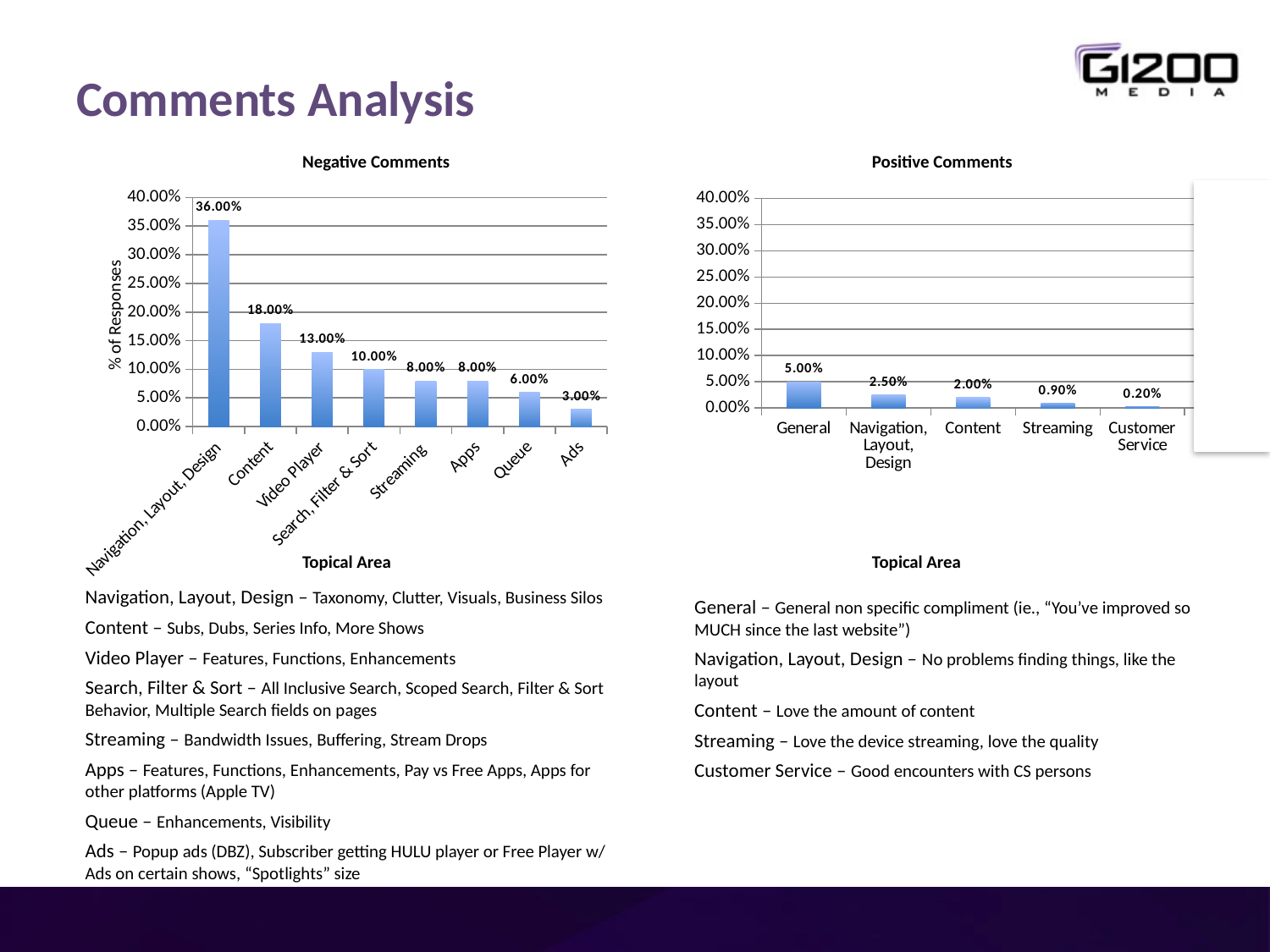

# Comments Analysis
Negative Comments
Positive Comments

### Chart

| Category |  |
|---|---|
| General | 0.05 |
| Navigation, Layout, Design | 0.025 |
| Content | 0.02 |
| Streaming | 0.009 |
| Customer Service | 0.002 |
| x | 0.35 |

### Chart

| Category |  |
|---|---|
| Navigation, Layout, Design | 0.36 |
| Content | 0.18 |
| Video Player | 0.13 |
| Search, Filter & Sort | 0.1 |
| Streaming  | 0.08 |
| Apps | 0.08 |
| Queue | 0.06 |
| Ads | 0.03 |
% of Responses
Topical Area
Topical Area
Navigation, Layout, Design – Taxonomy, Clutter, Visuals, Business Silos
Content – Subs, Dubs, Series Info, More Shows
Video Player – Features, Functions, Enhancements
Search, Filter & Sort – All Inclusive Search, Scoped Search, Filter & Sort Behavior, Multiple Search fields on pages
Streaming – Bandwidth Issues, Buffering, Stream Drops
Apps – Features, Functions, Enhancements, Pay vs Free Apps, Apps for other platforms (Apple TV)
Queue – Enhancements, Visibility
Ads – Popup ads (DBZ), Subscriber getting HULU player or Free Player w/ Ads on certain shows, “Spotlights” size

General – General non specific compliment (ie., “You’ve improved so MUCH since the last website”)
Navigation, Layout, Design – No problems finding things, like the layout
Content – Love the amount of content
Streaming – Love the device streaming, love the quality
Customer Service – Good encounters with CS persons